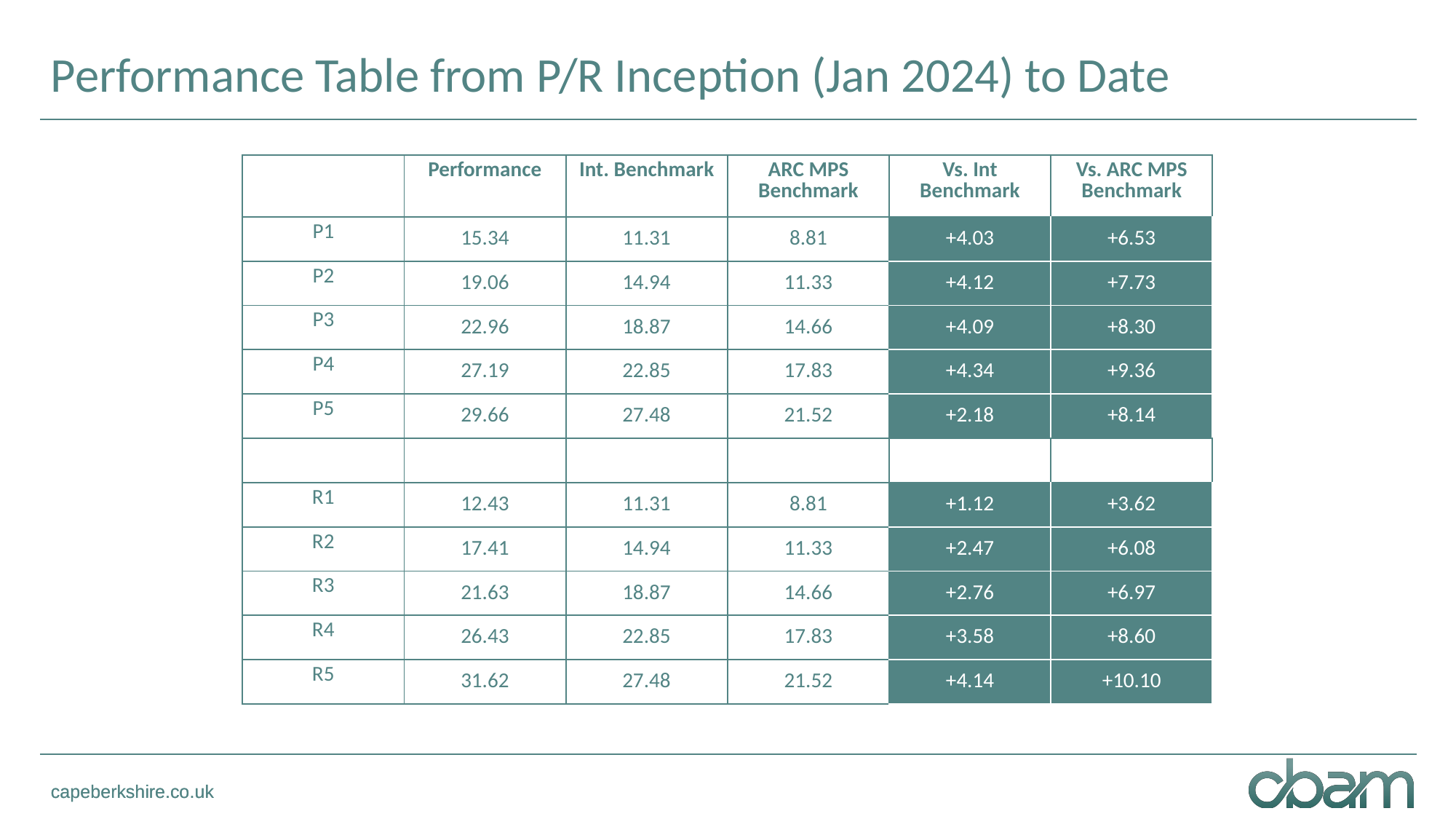

# Performance Table from P/R Inception (Jan 2024) to Date
|  | Performance | Int. Benchmark | ARC MPS Benchmark | Vs. Int Benchmark | Vs. ARC MPS Benchmark |
| --- | --- | --- | --- | --- | --- |
| P1 | 15.34 | 11.31 | 8.81 | +4.03 | +6.53 |
| P2 | 19.06 | 14.94 | 11.33 | +4.12 | +7.73 |
| P3 | 22.96 | 18.87 | 14.66 | +4.09 | +8.30 |
| P4 | 27.19 | 22.85 | 17.83 | +4.34 | +9.36 |
| P5 | 29.66 | 27.48 | 21.52 | +2.18 | +8.14 |
|  |  |  |  |  |  |
| R1 | 12.43 | 11.31 | 8.81 | +1.12 | +3.62 |
| R2 | 17.41 | 14.94 | 11.33 | +2.47 | +6.08 |
| R3 | 21.63 | 18.87 | 14.66 | +2.76 | +6.97 |
| R4 | 26.43 | 22.85 | 17.83 | +3.58 | +8.60 |
| R5 | 31.62 | 27.48 | 21.52 | +4.14 | +10.10 |